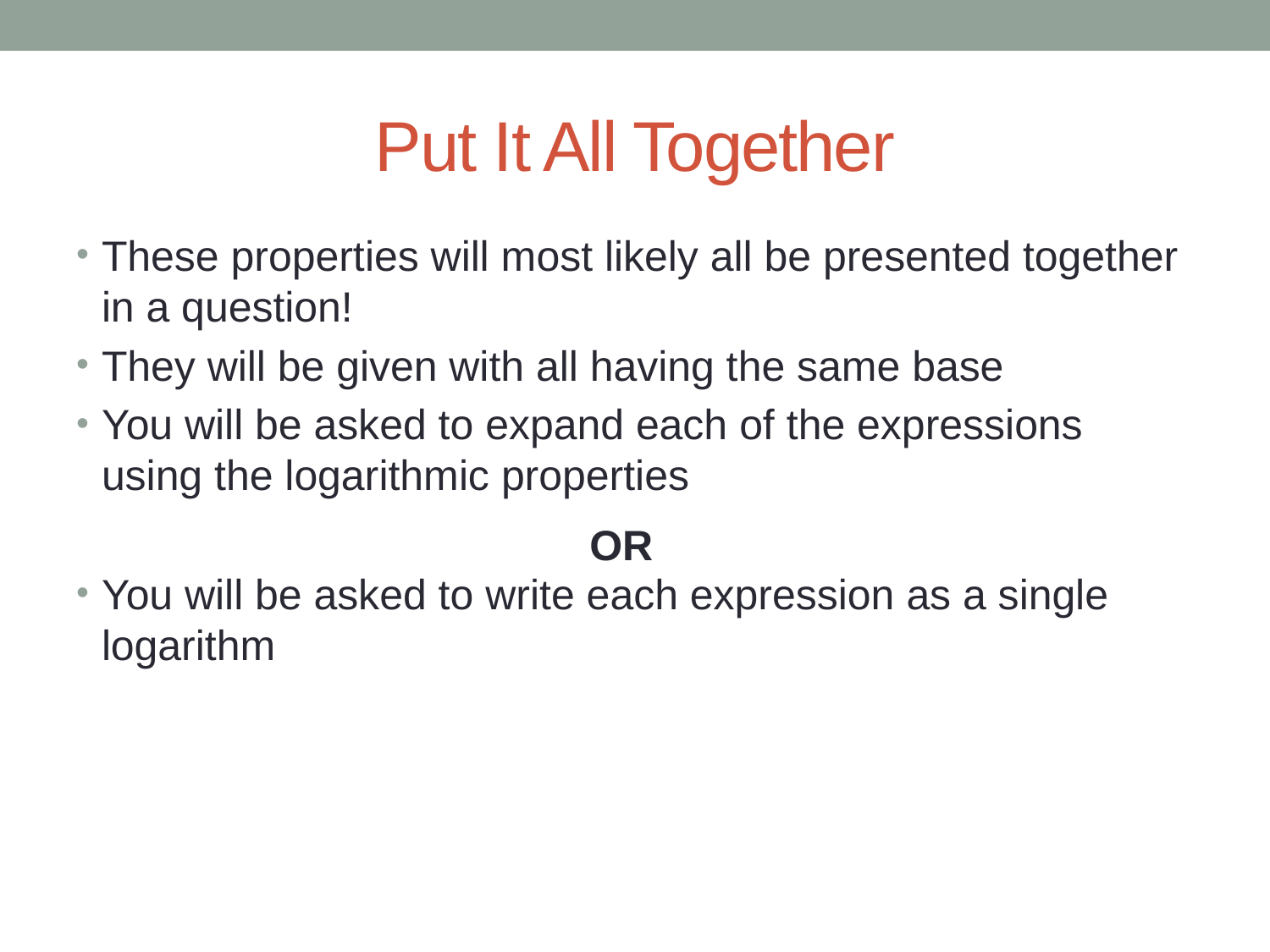

# Put It All Together
These properties will most likely all be presented together in a question!
They will be given with all having the same base
You will be asked to expand each of the expressions using the logarithmic properties

You will be asked to write each expression as a single logarithm
OR